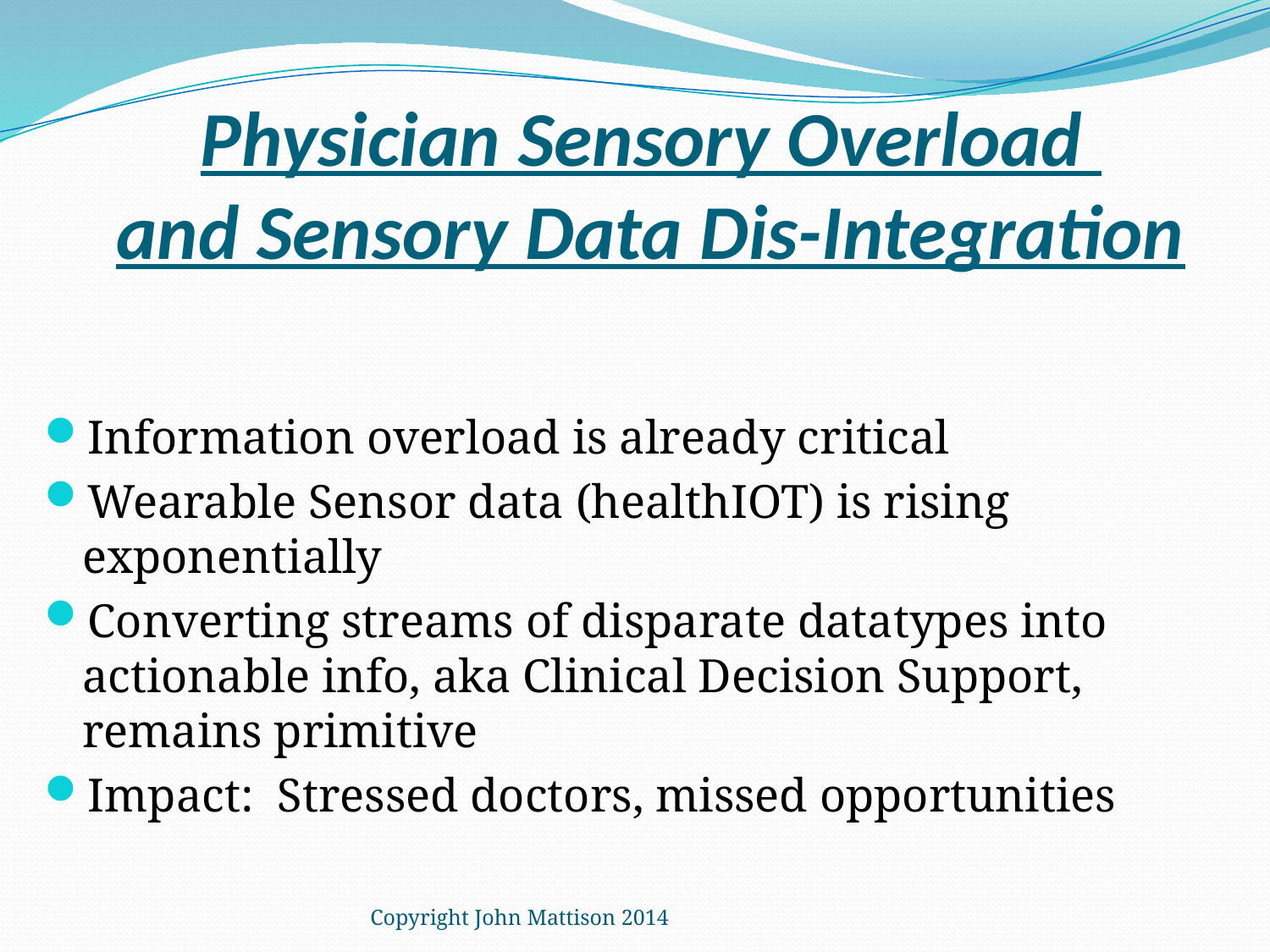

# Physician Sensory Overload and Sensory Data Dis-Integration
Information overload is already critical
Wearable Sensor data (healthIOT) is rising exponentially
Converting streams of disparate datatypes into actionable info, aka Clinical Decision Support, remains primitive
Impact:  Stressed doctors, missed opportunities
Copyright John Mattison 2014